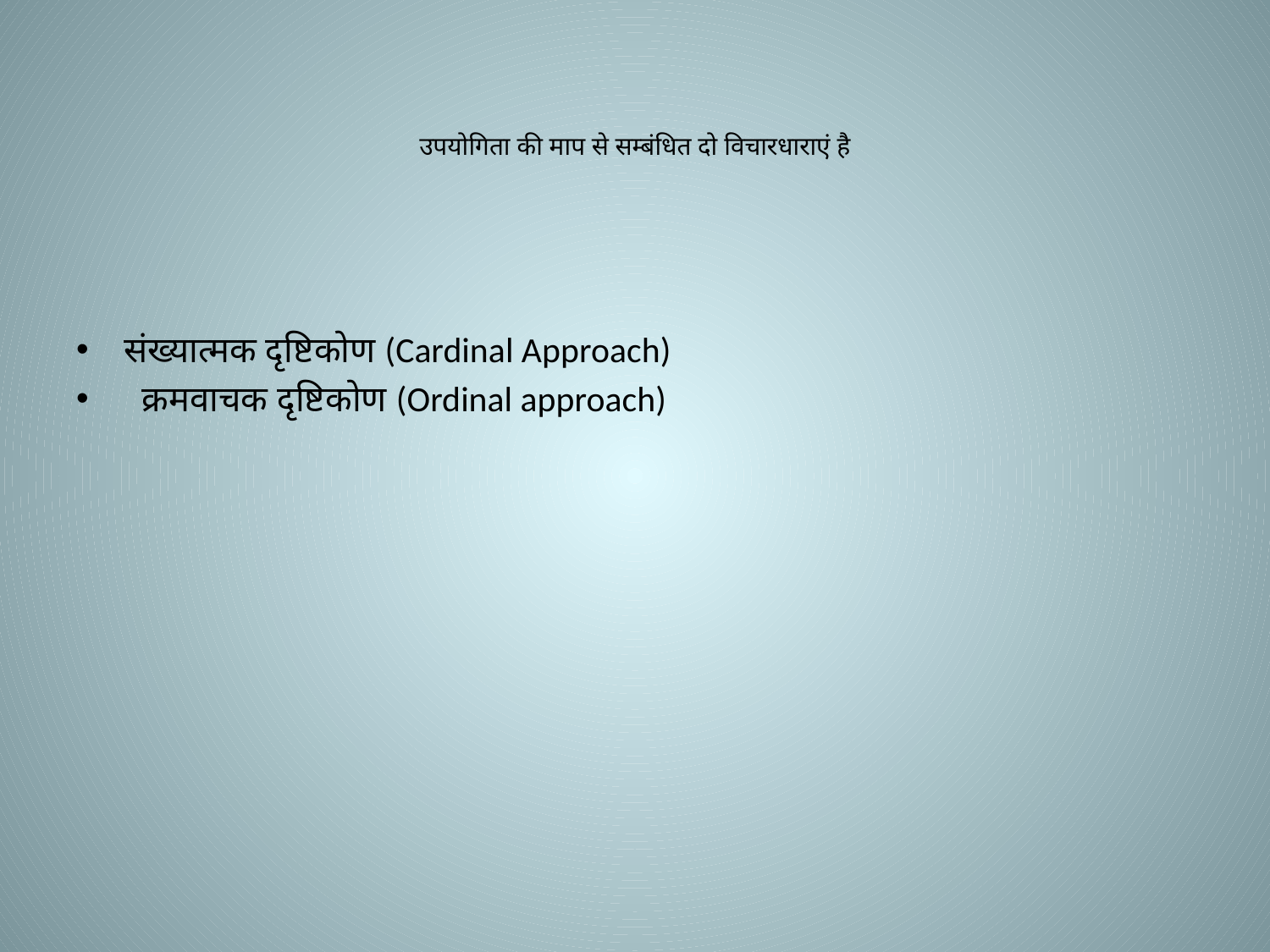

# उपयोगिता की माप से सम्बंधित दो विचारधाराएं है

संख्यात्मक दृष्टिकोण (Cardinal Approach)
  क्रमवाचक दृष्टिकोण (Ordinal approach)